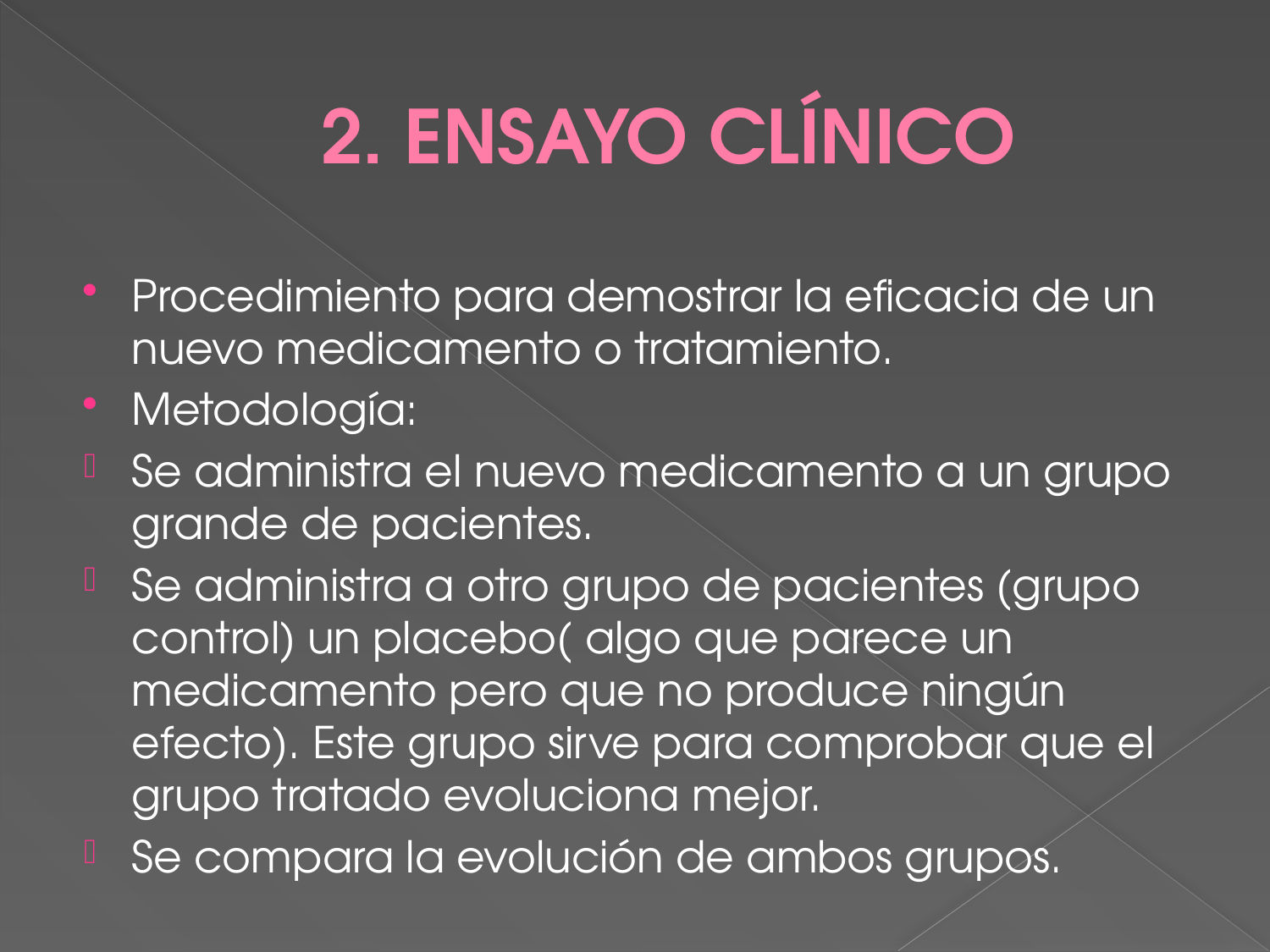

# 2. ENSAYO CLÍNICO
Procedimiento para demostrar la eficacia de un nuevo medicamento o tratamiento.
Metodología:
Se administra el nuevo medicamento a un grupo grande de pacientes.
Se administra a otro grupo de pacientes (grupo control) un placebo( algo que parece un medicamento pero que no produce ningún efecto). Este grupo sirve para comprobar que el grupo tratado evoluciona mejor.
Se compara la evolución de ambos grupos.